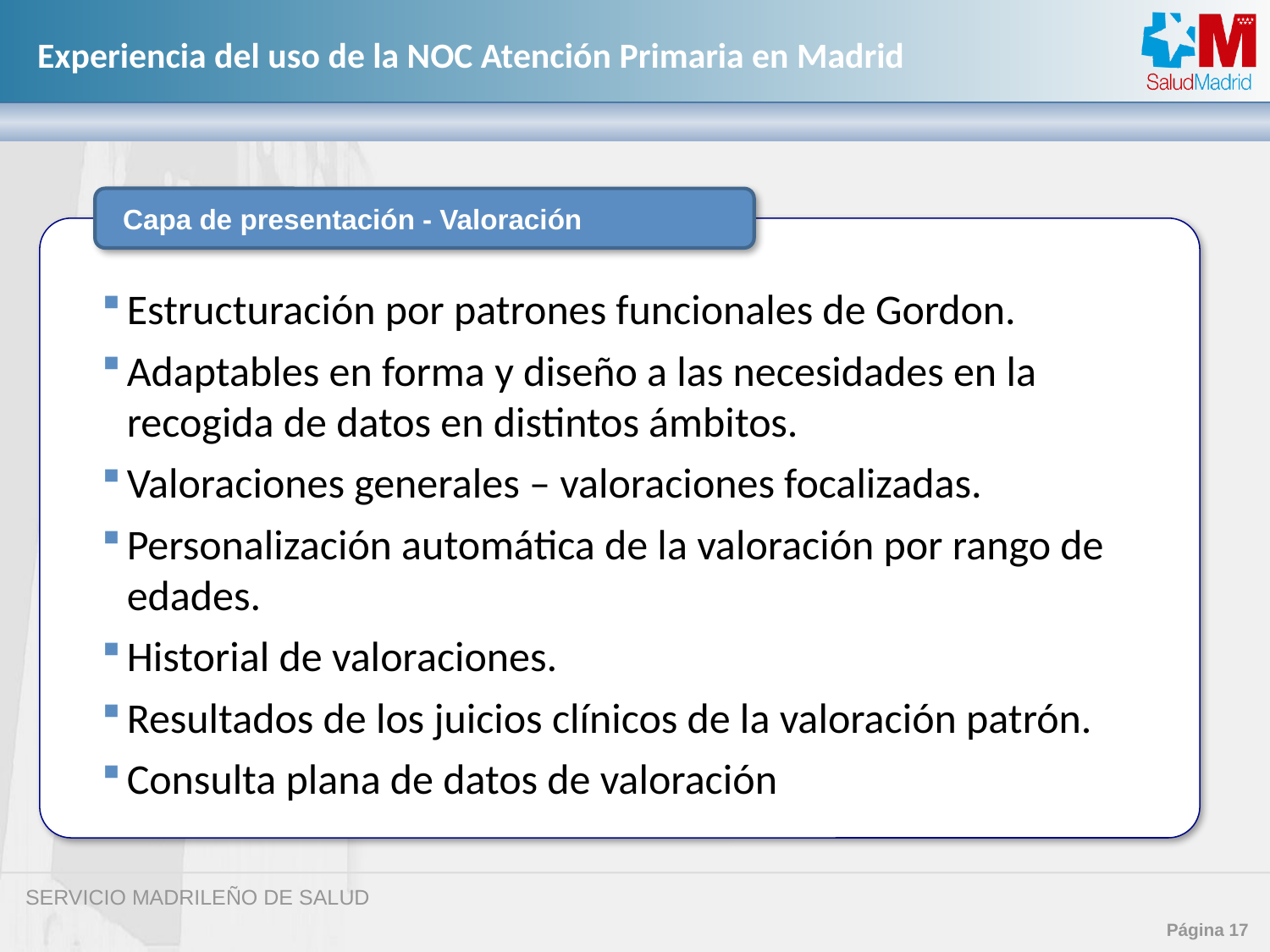

Capa de presentación - Valoración

Estructuración por patrones funcionales de Gordon.
Adaptables en forma y diseño a las necesidades en la recogida de datos en distintos ámbitos.
Valoraciones generales – valoraciones focalizadas.
Personalización automática de la valoración por rango de edades.
Historial de valoraciones.
Resultados de los juicios clínicos de la valoración patrón.
Consulta plana de datos de valoración